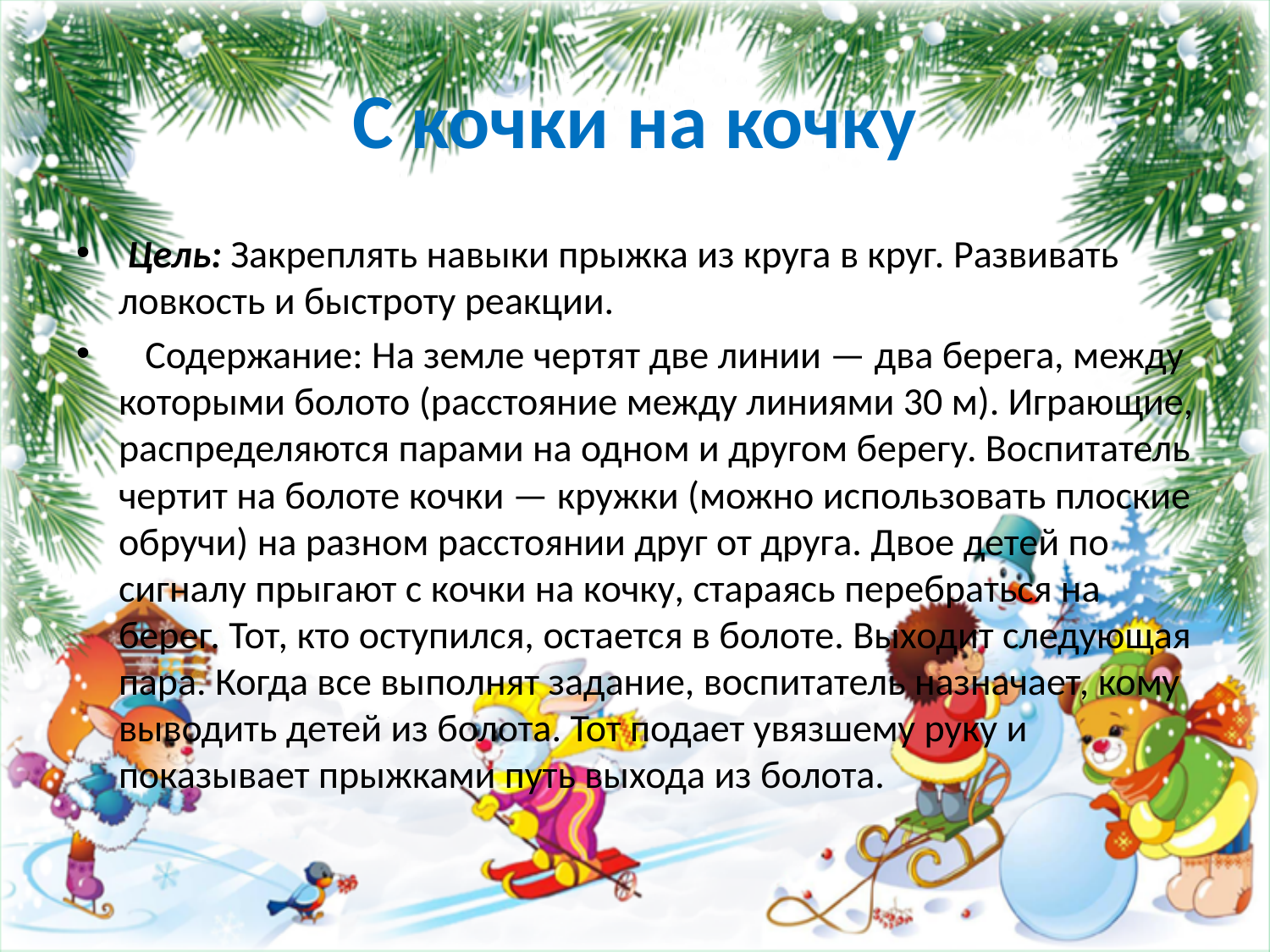

# С кочки на кочку
 Цель: Закреплять навыки прыжка из круга в круг. Развивать ловкость и быстроту реакции.
   Содержание: На земле чертят две линии — два берега, между которыми болото (расстояние между линиями 30 м). Играющие, распределяются парами на одном и другом берегу. Воспитатель чертит на болоте кочки — кружки (можно использовать плоские обручи) на разном расстоянии друг от друга. Двое детей по сигналу прыгают с кочки на кочку, стараясь перебраться на берег. Тот, кто оступился, остается в болоте. Выходит следующая пара. Когда все выполнят задание, воспитатель назначает, кому выводить детей из болота. Тот подает увязшему руку и показывает прыжками путь выхода из болота.